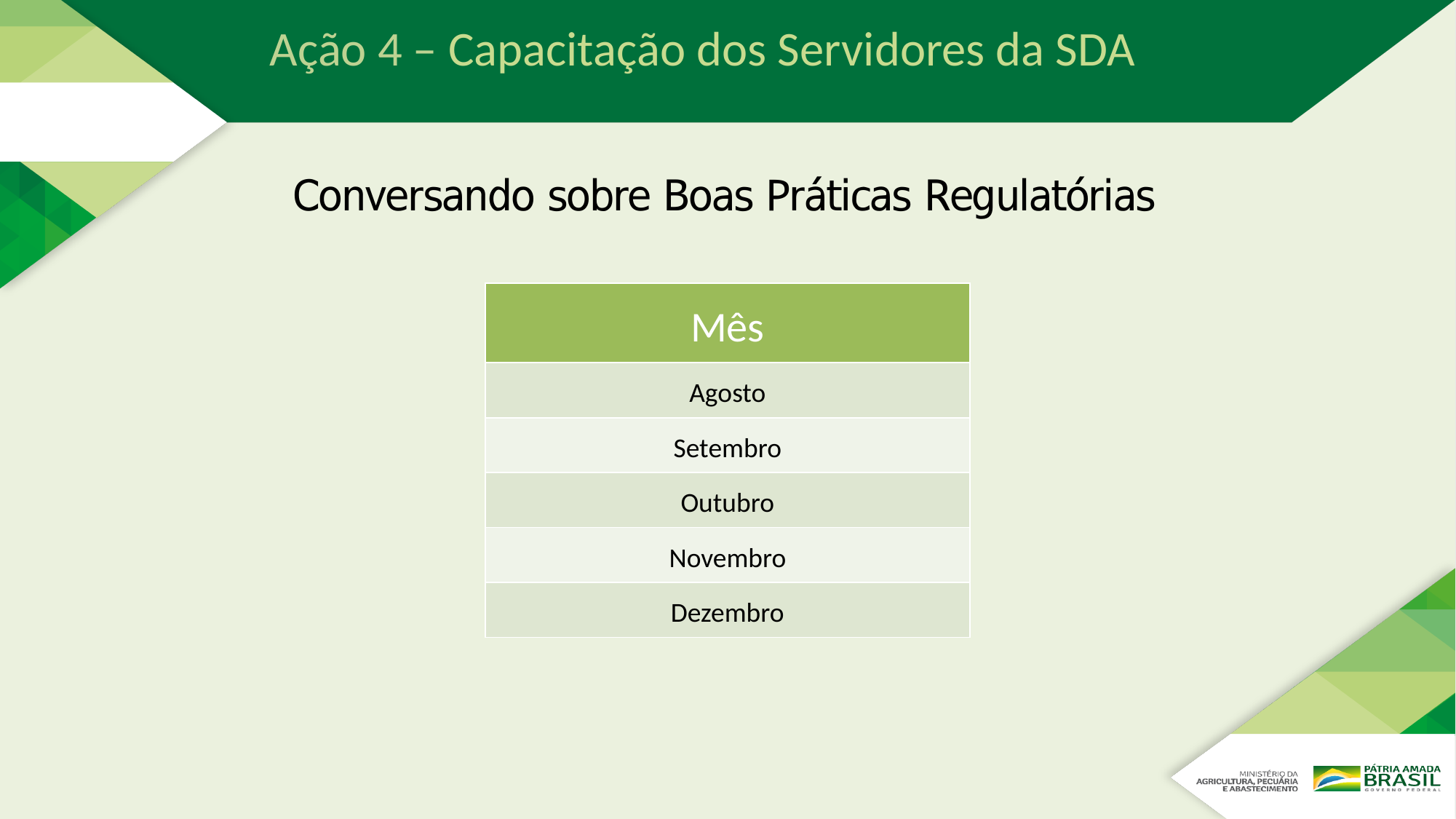

Ação 4 – Capacitação dos Servidores da SDA
Conversando sobre Boas Práticas Regulatórias
| Mês |
| --- |
| Agosto |
| Setembro |
| Outubro |
| Novembro |
| Dezembro |